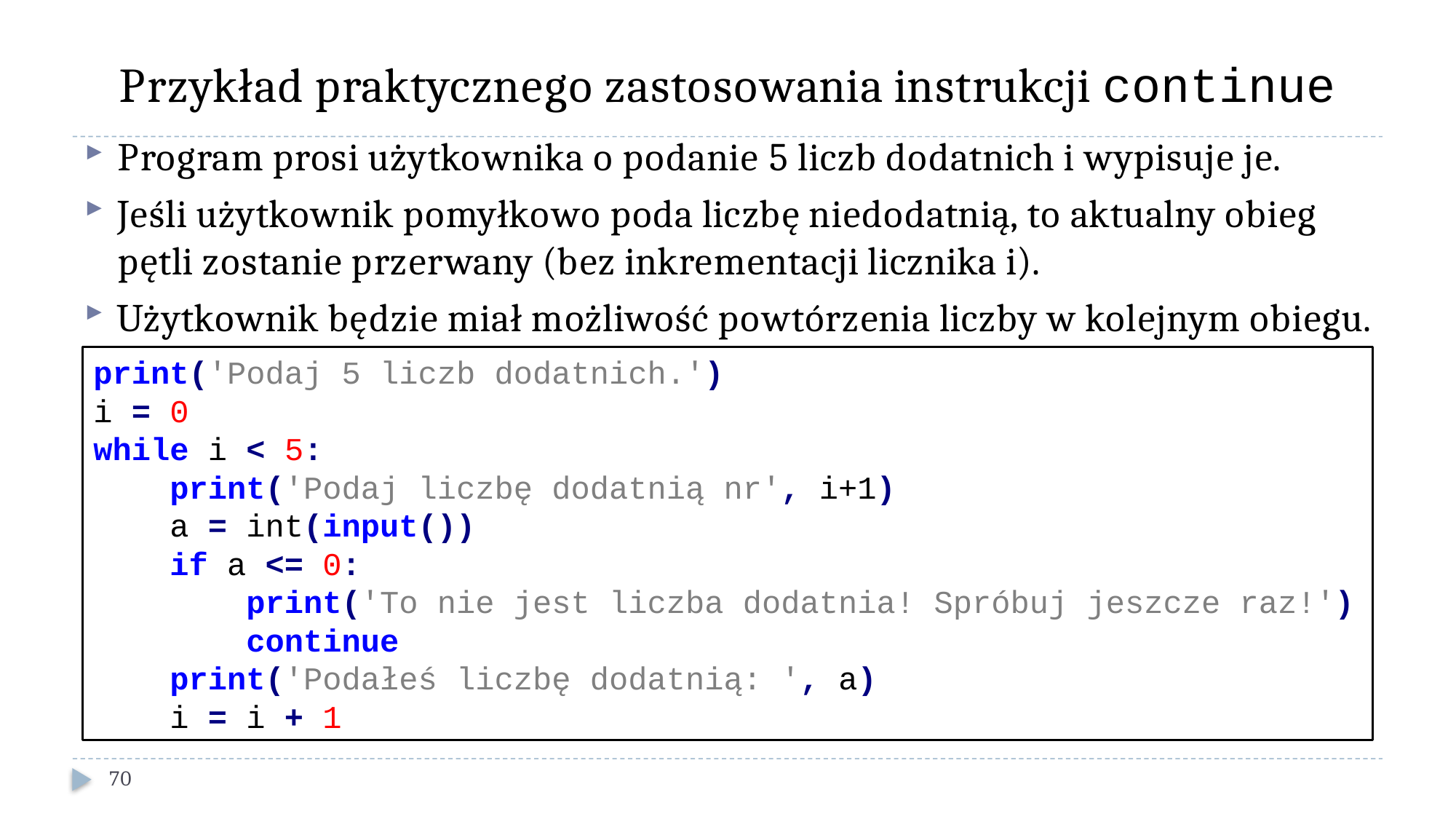

# Przykład praktycznego zastosowania instrukcji continue
Program prosi użytkownika o podanie 5 liczb dodatnich i wypisuje je.
Jeśli użytkownik pomyłkowo poda liczbę niedodatnią, to aktualny obieg pętli zostanie przerwany (bez inkrementacji licznika i).
Użytkownik będzie miał możliwość powtórzenia liczby w kolejnym obiegu.
print('Podaj 5 liczb dodatnich.')
i = 0
while i < 5:
    print('Podaj liczbę dodatnią nr', i+1)
    a = int(input())
    if a <= 0:
        print('To nie jest liczba dodatnia! Spróbuj jeszcze raz!')
        continue
    print('Podałeś liczbę dodatnią: ', a)
    i = i + 1
70